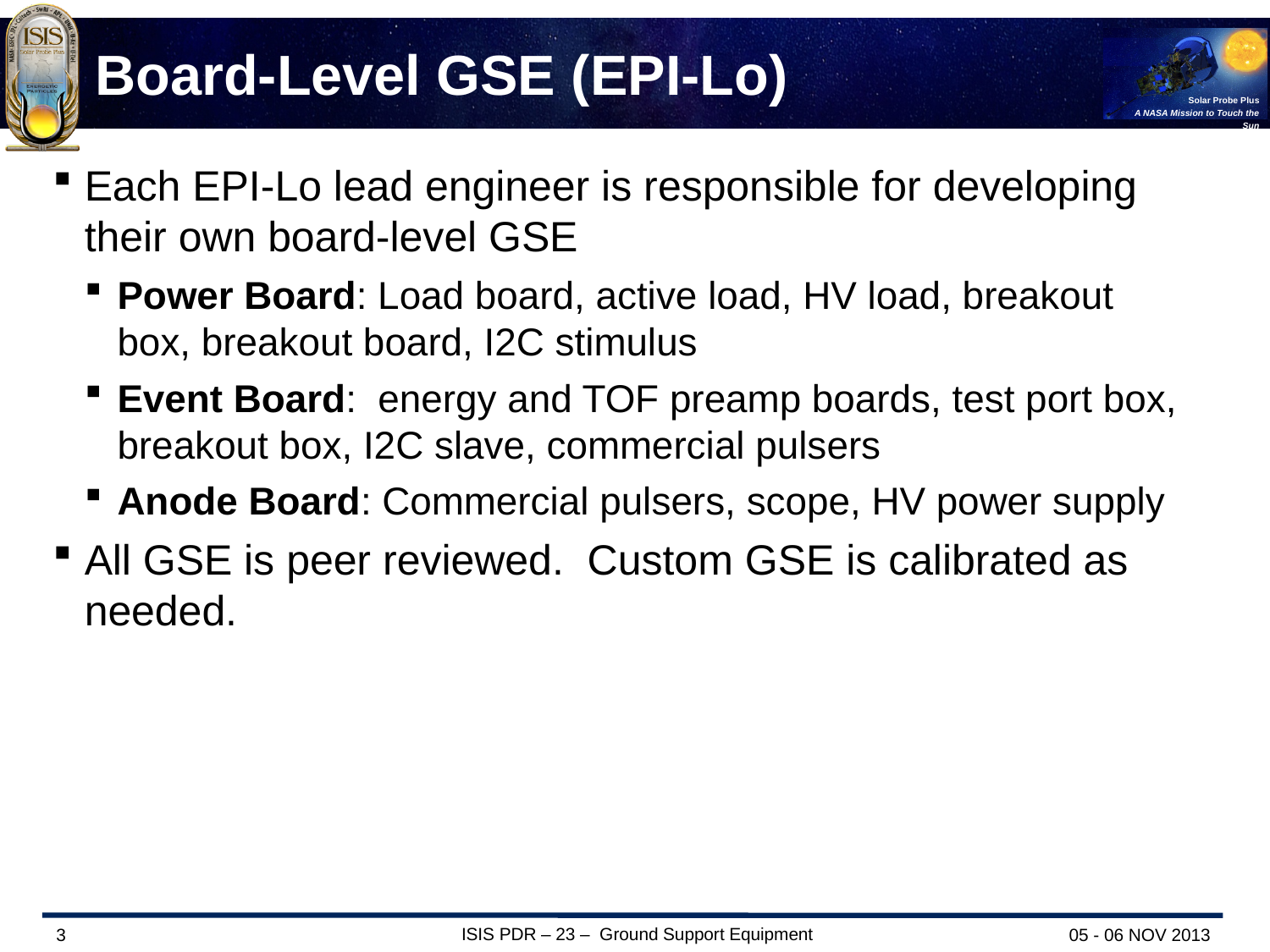

Board-Level GSE (EPI-Lo)
Each EPI-Lo lead engineer is responsible for developing their own board-level GSE
Power Board: Load board, active load, HV load, breakout box, breakout board, I2C stimulus
Event Board:  energy and TOF preamp boards, test port box, breakout box, I2C slave, commercial pulsers
Anode Board: Commercial pulsers, scope, HV power supply
All GSE is peer reviewed.  Custom GSE is calibrated as needed.